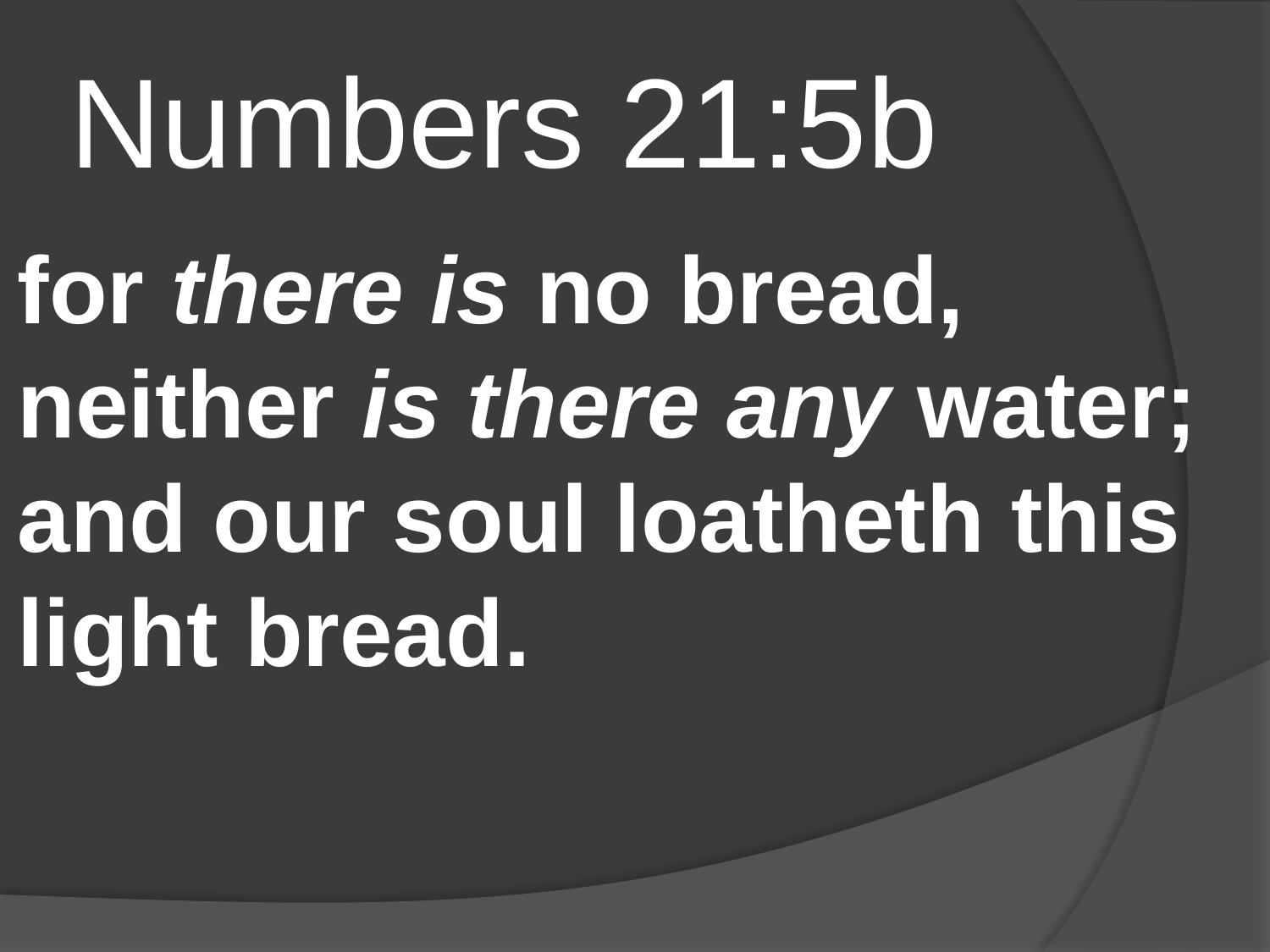

# Numbers 21:5b
for there is no bread, neither is there any water; and our soul loatheth this light bread.